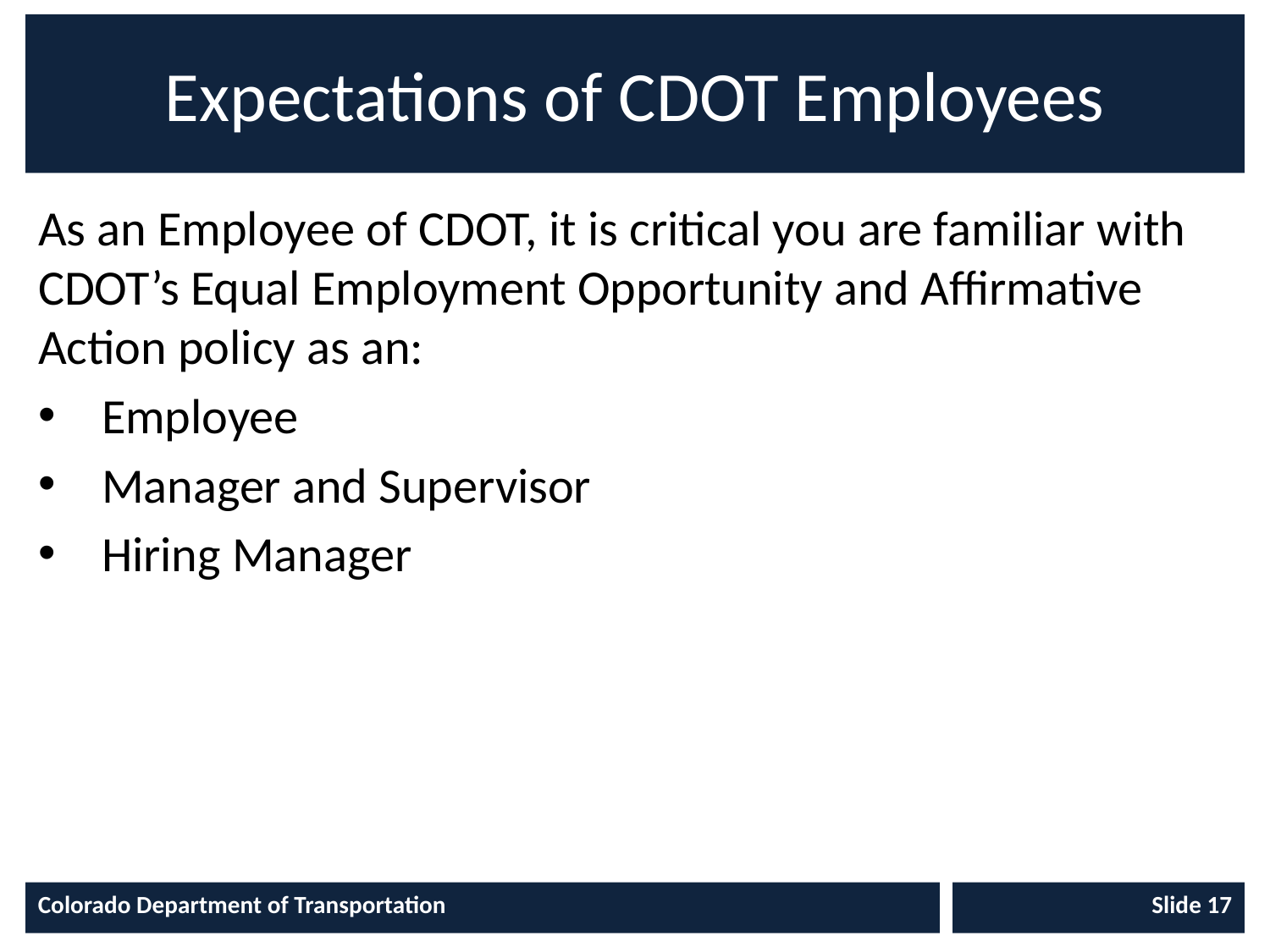

# Expectations of CDOT Employees
As an Employee of CDOT, it is critical you are familiar with CDOT’s Equal Employment Opportunity and Affirmative Action policy as an:
Employee
Manager and Supervisor
Hiring Manager

Colorado Department of Transportation
 Slide 17